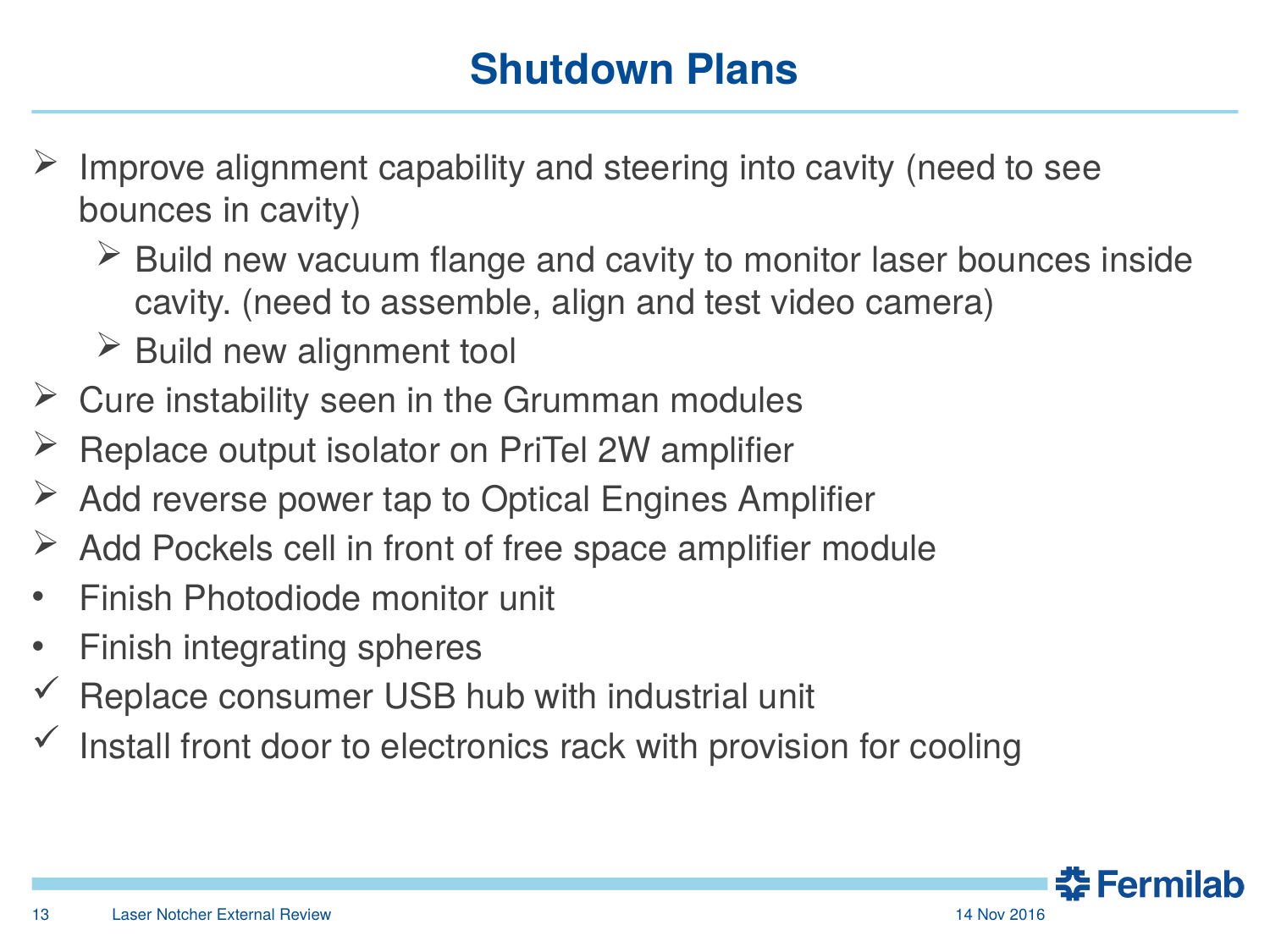

# Shutdown Plans
Improve alignment capability and steering into cavity (need to see bounces in cavity)
Build new vacuum flange and cavity to monitor laser bounces inside cavity. (need to assemble, align and test video camera)
Build new alignment tool
Cure instability seen in the Grumman modules
Replace output isolator on PriTel 2W amplifier
Add reverse power tap to Optical Engines Amplifier
Add Pockels cell in front of free space amplifier module
Finish Photodiode monitor unit
Finish integrating spheres
Replace consumer USB hub with industrial unit
Install front door to electronics rack with provision for cooling
13
Laser Notcher External Review
14 Nov 2016